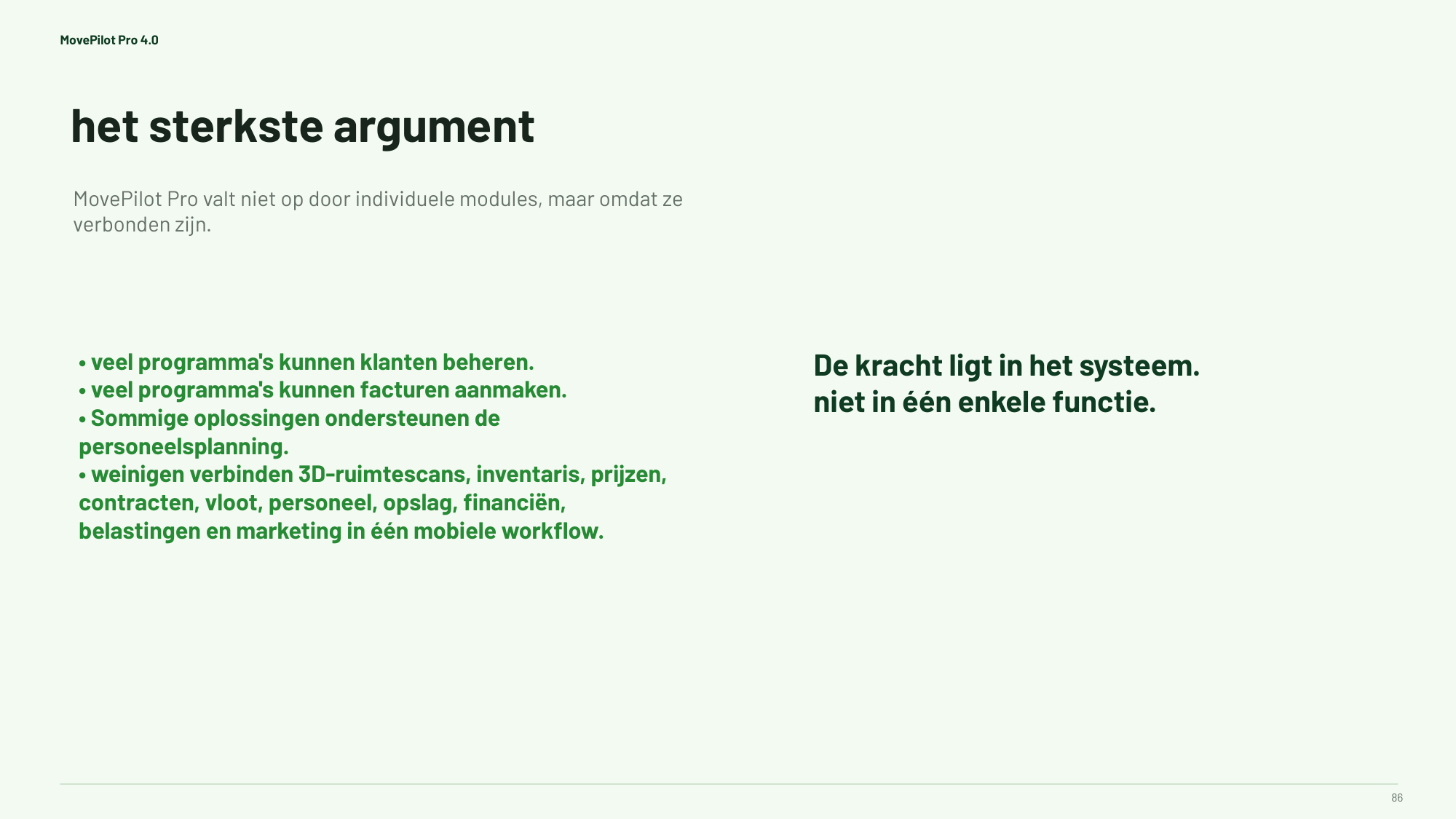

MovePilot Pro 4.0
het sterkste argument
De kracht ligt in het systeem.
niet in één enkele functie.
MovePilot Pro valt niet op door individuele modules, maar omdat ze verbonden zijn.
• veel programma's kunnen klanten beheren.
• veel programma's kunnen facturen aanmaken.
• Sommige oplossingen ondersteunen de personeelsplanning.
• weinigen verbinden 3D-ruimtescans, inventaris, prijzen, contracten, vloot, personeel, opslag, financiën, belastingen en marketing in één mobiele workflow.

86